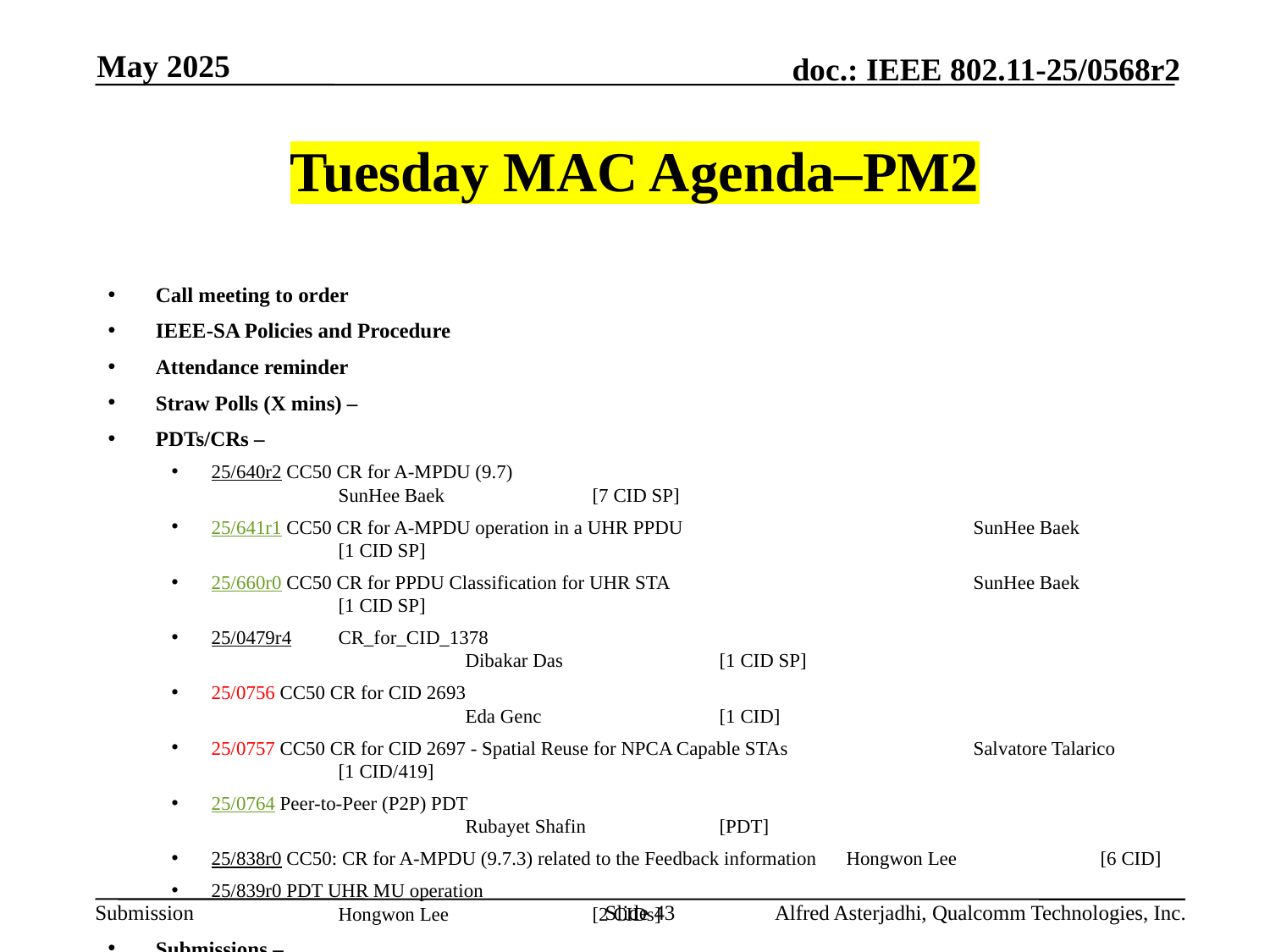

May 2025
# Tuesday MAC Agenda–PM2
Call meeting to order
IEEE-SA Policies and Procedure
Attendance reminder
Straw Polls (X mins) –
PDTs/CRs –
25/640r2 CC50 CR for A-MPDU (9.7)						SunHee Baek		[7 CID SP]
25/641r1 CC50 CR for A-MPDU operation in a UHR PPDU			SunHee Baek		[1 CID SP]
25/660r0 CC50 CR for PPDU Classification for UHR STA			SunHee Baek		[1 CID SP]
25/0479r4	CR_for_CID_1378							Dibakar Das		[1 CID SP]
25/0756 CC50 CR for CID 2693							Eda Genc		[1 CID]
25/0757 CC50 CR for CID 2697 - Spatial Reuse for NPCA Capable STAs		Salvatore Talarico 	[1 CID/419]
25/0764 Peer-to-Peer (P2P) PDT							Rubayet Shafin		[PDT]
25/838r0 CC50: CR for A-MPDU (9.7.3) related to the Feedback information	Hongwon Lee		[6 CID]
25/839r0 PDT UHR MU operation						Hongwon Lee		[2 CIDs]
Submissions –
AoB:
Recess
Slide 43
Alfred Asterjadhi, Qualcomm Technologies, Inc.